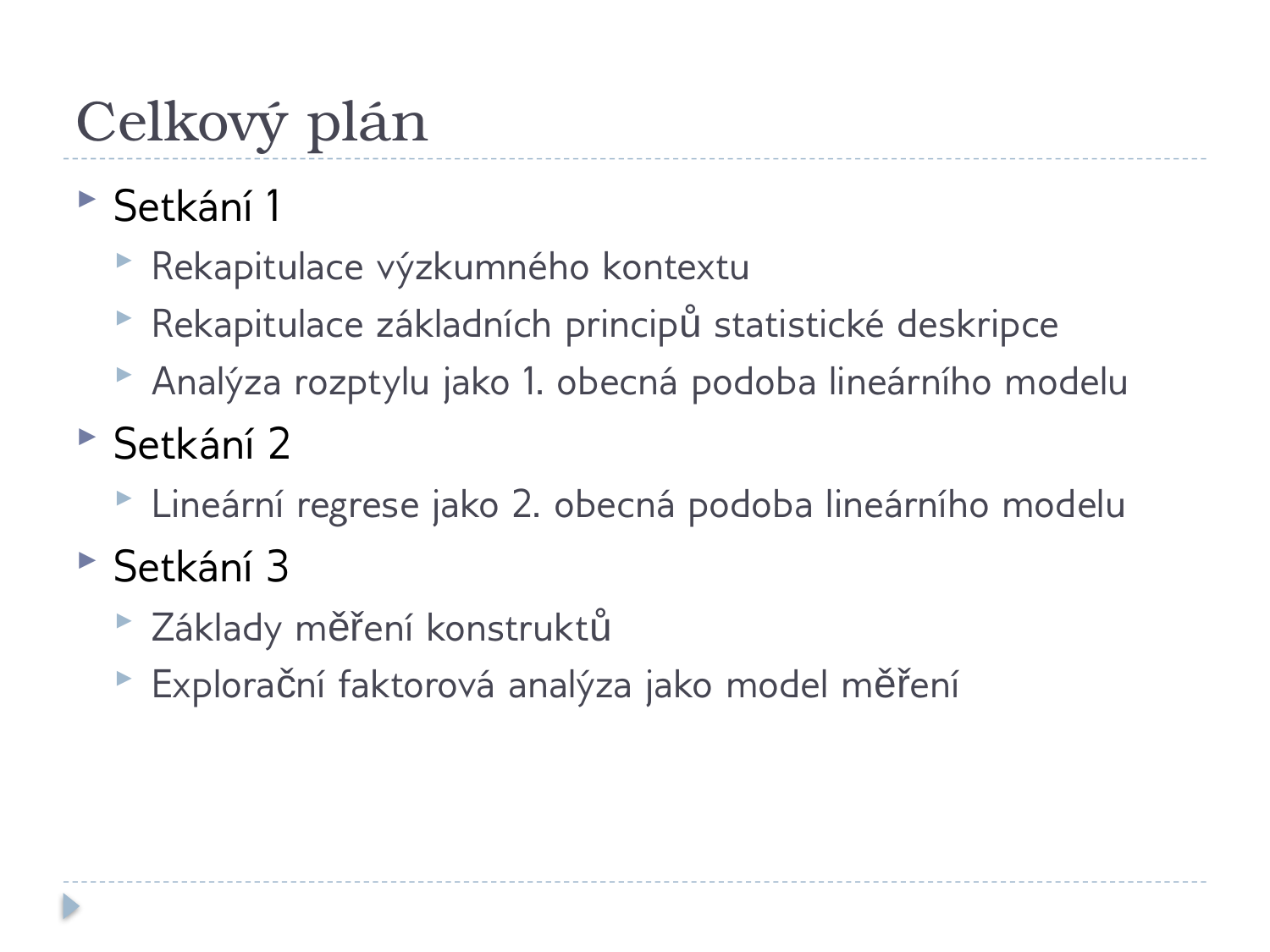

# Celkový plán
Setkání 1
Rekapitulace výzkumného kontextu
Rekapitulace základních principů statistické deskripce
Analýza rozptylu jako 1. obecná podoba lineárního modelu
Setkání 2
Lineární regrese jako 2. obecná podoba lineárního modelu
Setkání 3
Základy měření konstruktů
Explorační faktorová analýza jako model měření